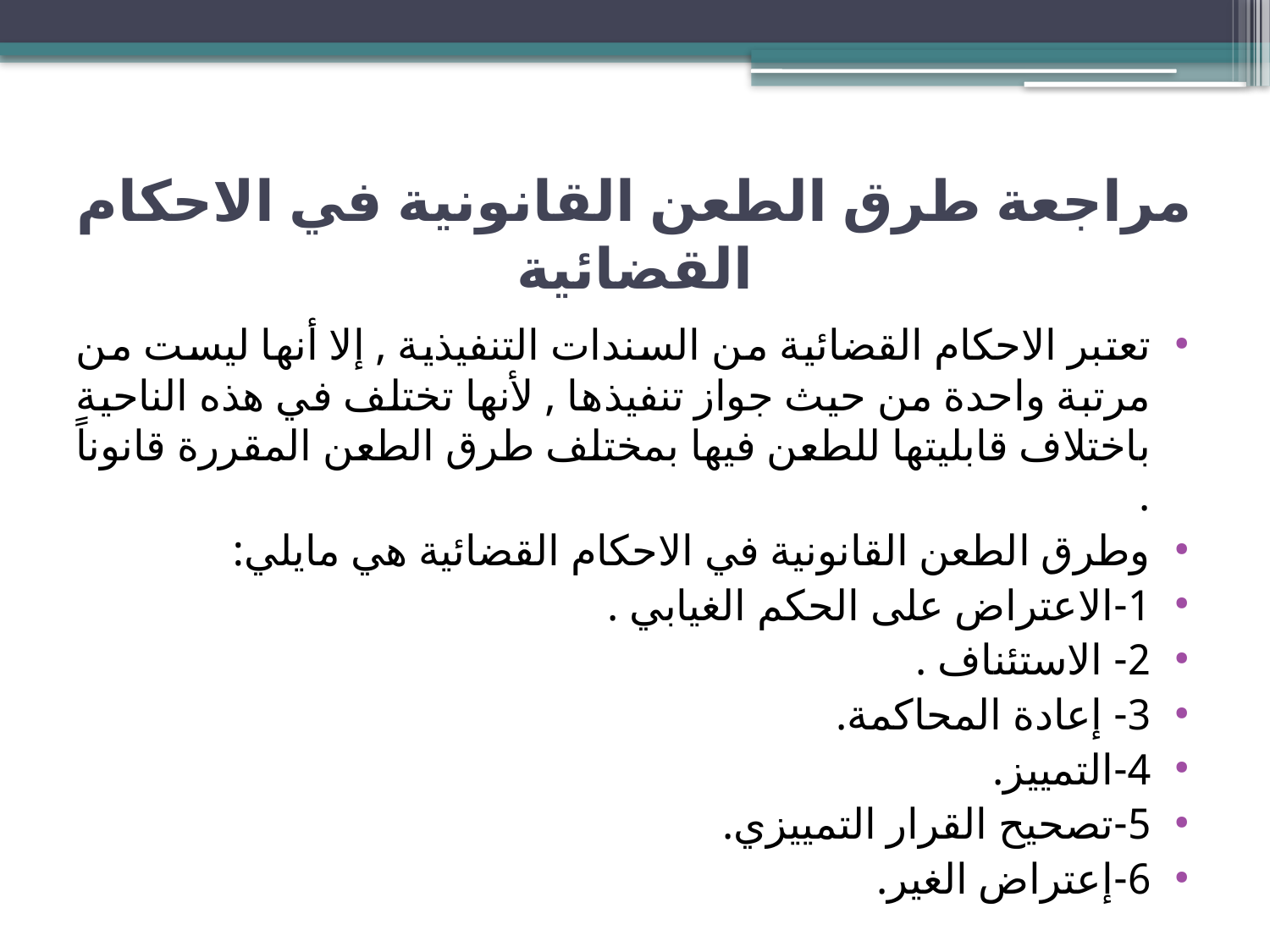

# مراجعة طرق الطعن القانونية في الاحكام القضائية
تعتبر الاحكام القضائية من السندات التنفيذية , إلا أنها ليست من مرتبة واحدة من حيث جواز تنفيذها , لأنها تختلف في هذه الناحية باختلاف قابليتها للطعن فيها بمختلف طرق الطعن المقررة قانوناً .
وطرق الطعن القانونية في الاحكام القضائية هي مايلي:
1-الاعتراض على الحكم الغيابي .
2- الاستئناف .
3- إعادة المحاكمة.
4-التمييز.
5-تصحيح القرار التمييزي.
6-إعتراض الغير.